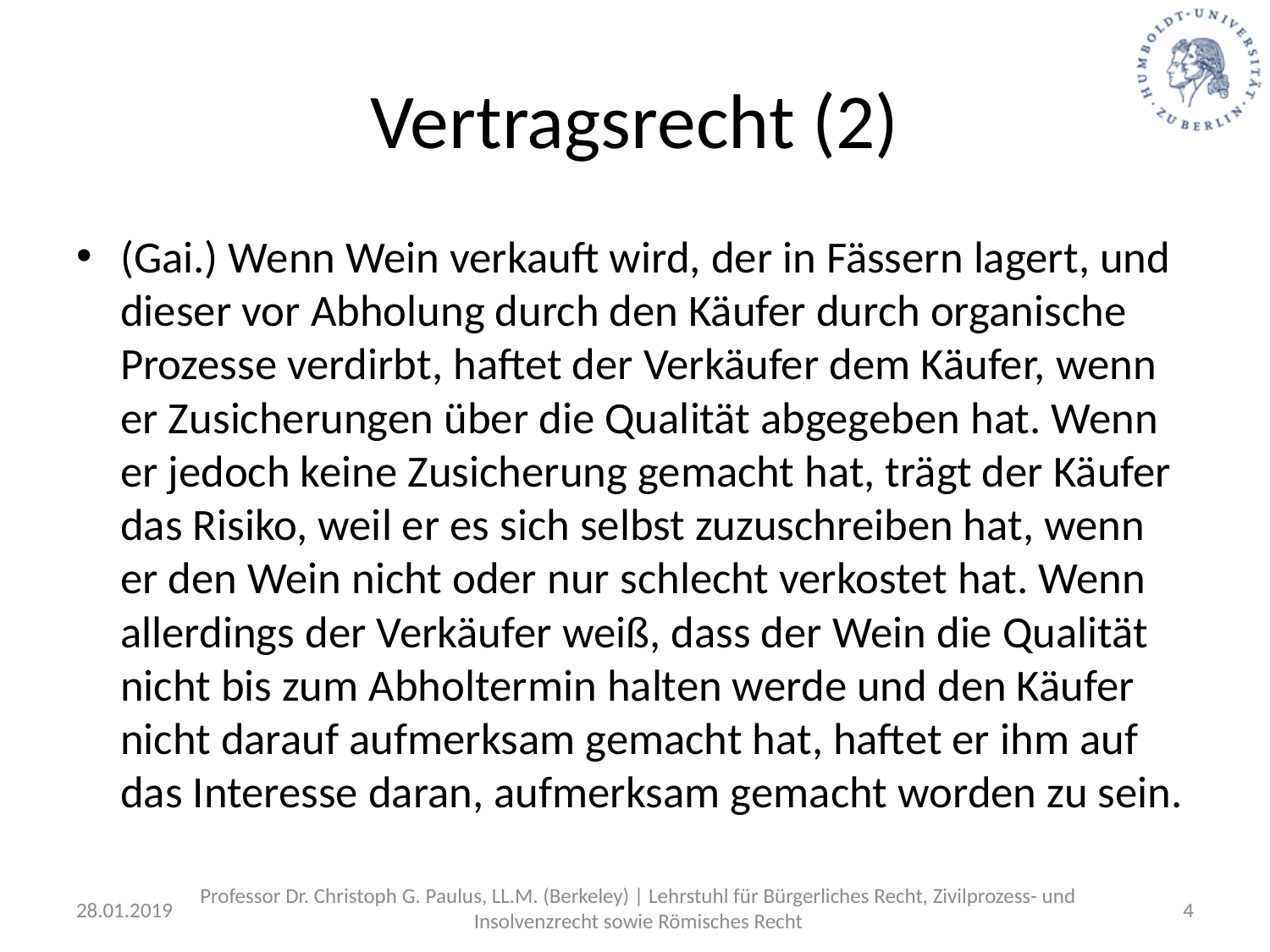

# Vertragsrecht (2)
(Gai.) Wenn Wein verkauft wird, der in Fässern lagert, und dieser vor Abholung durch den Käufer durch organische Prozesse verdirbt, haftet der Verkäufer dem Käufer, wenn er Zusicherungen über die Qualität abgegeben hat. Wenn er jedoch keine Zusicherung gemacht hat, trägt der Käufer das Risiko, weil er es sich selbst zuzuschreiben hat, wenn er den Wein nicht oder nur schlecht verkostet hat. Wenn allerdings der Verkäufer weiß, dass der Wein die Qualität nicht bis zum Abholtermin halten werde und den Käufer nicht darauf aufmerksam gemacht hat, haftet er ihm auf das Interesse daran, aufmerksam gemacht worden zu sein.